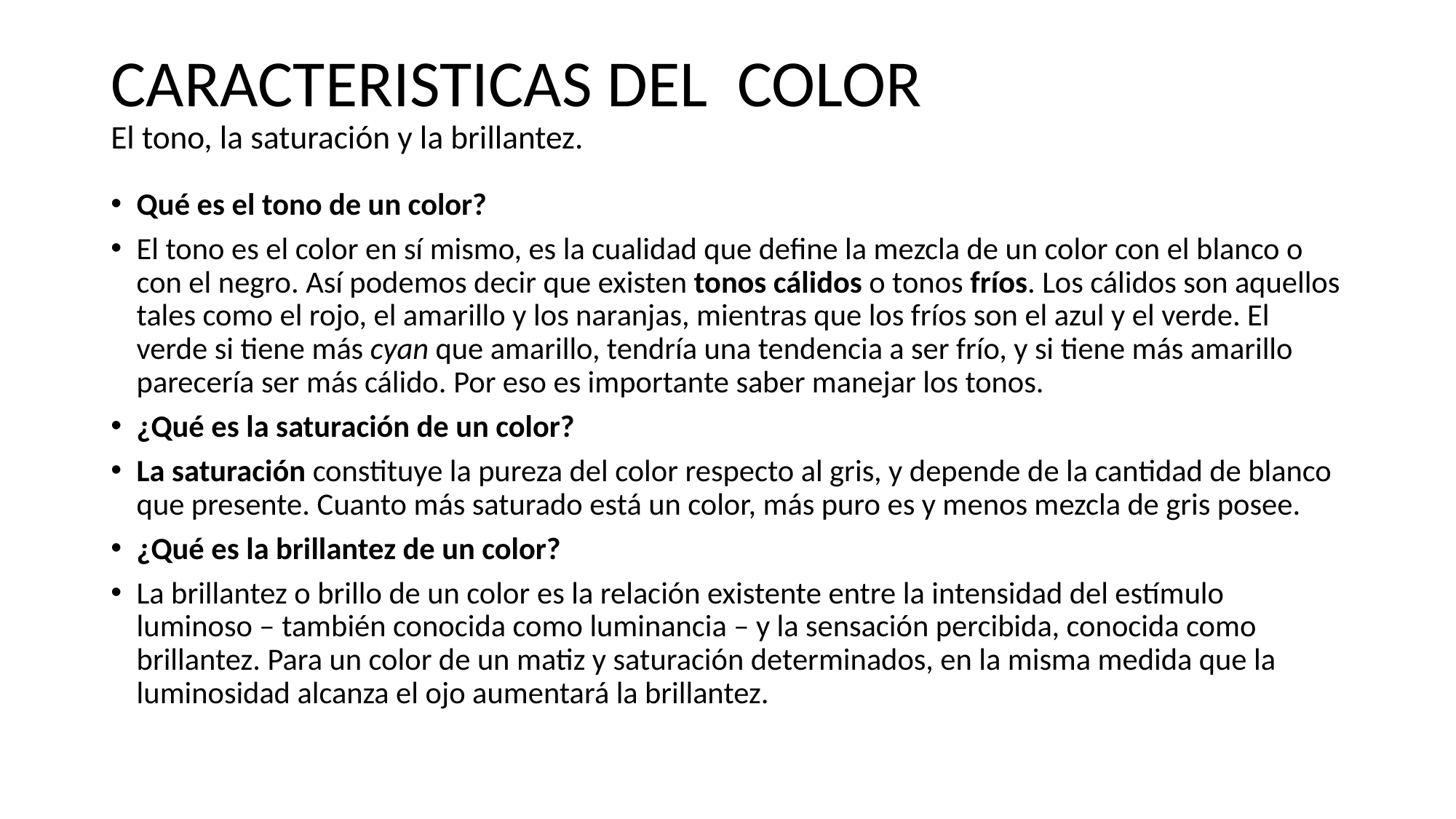

# CARACTERISTICAS DEL  COLOR El tono, la saturación y la brillantez.
Qué es el tono de un color?
El tono es el color en sí mismo, es la cualidad que define la mezcla de un color con el blanco o con el negro. Así podemos decir que existen tonos cálidos o tonos fríos. Los cálidos son aquellos tales como el rojo, el amarillo y los naranjas, mientras que los fríos son el azul y el verde. El verde si tiene más cyan que amarillo, tendría una tendencia a ser frío, y si tiene más amarillo parecería ser más cálido. Por eso es importante saber manejar los tonos.
¿Qué es la saturación de un color?
La saturación constituye la pureza del color respecto al gris, y depende de la cantidad de blanco que presente. Cuanto más saturado está un color, más puro es y menos mezcla de gris posee.
¿Qué es la brillantez de un color?
La brillantez o brillo de un color es la relación existente entre la intensidad del estímulo luminoso – también conocida como luminancia – y la sensación percibida, conocida como brillantez. Para un color de un matiz y saturación determinados, en la misma medida que la luminosidad alcanza el ojo aumentará la brillantez.